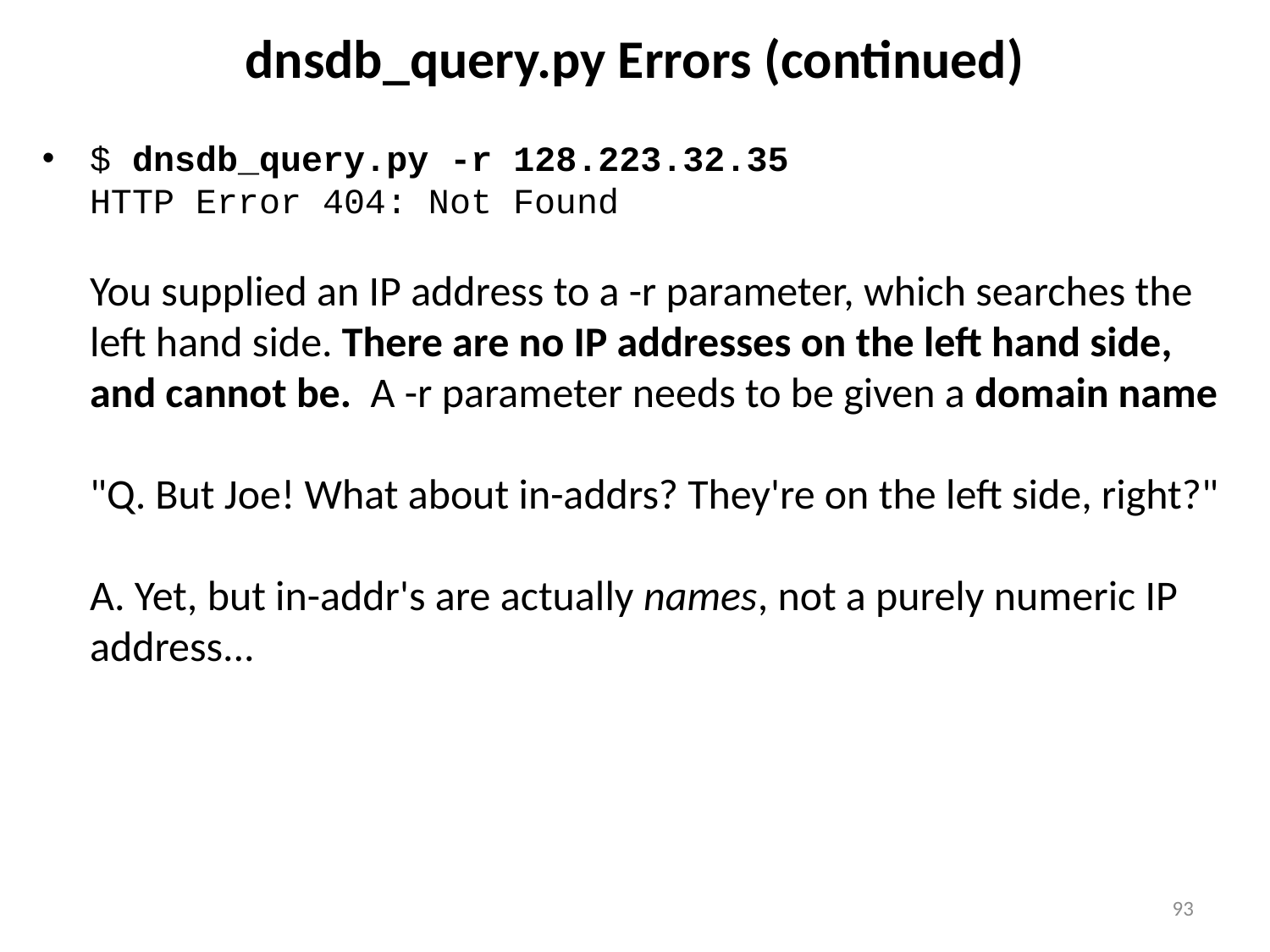

# dnsdb_query.py Errors (continued)
$ dnsdb_query.py -r 128.223.32.35
HTTP Error 404: Not Found
You supplied an IP address to a -r parameter, which searches the left hand side. There are no IP addresses on the left hand side, and cannot be.  A -r parameter needs to be given a domain name
"Q. But Joe! What about in-addrs? They're on the left side, right?"
A. Yet, but in-addr's are actually names, not a purely numeric IP address...
93